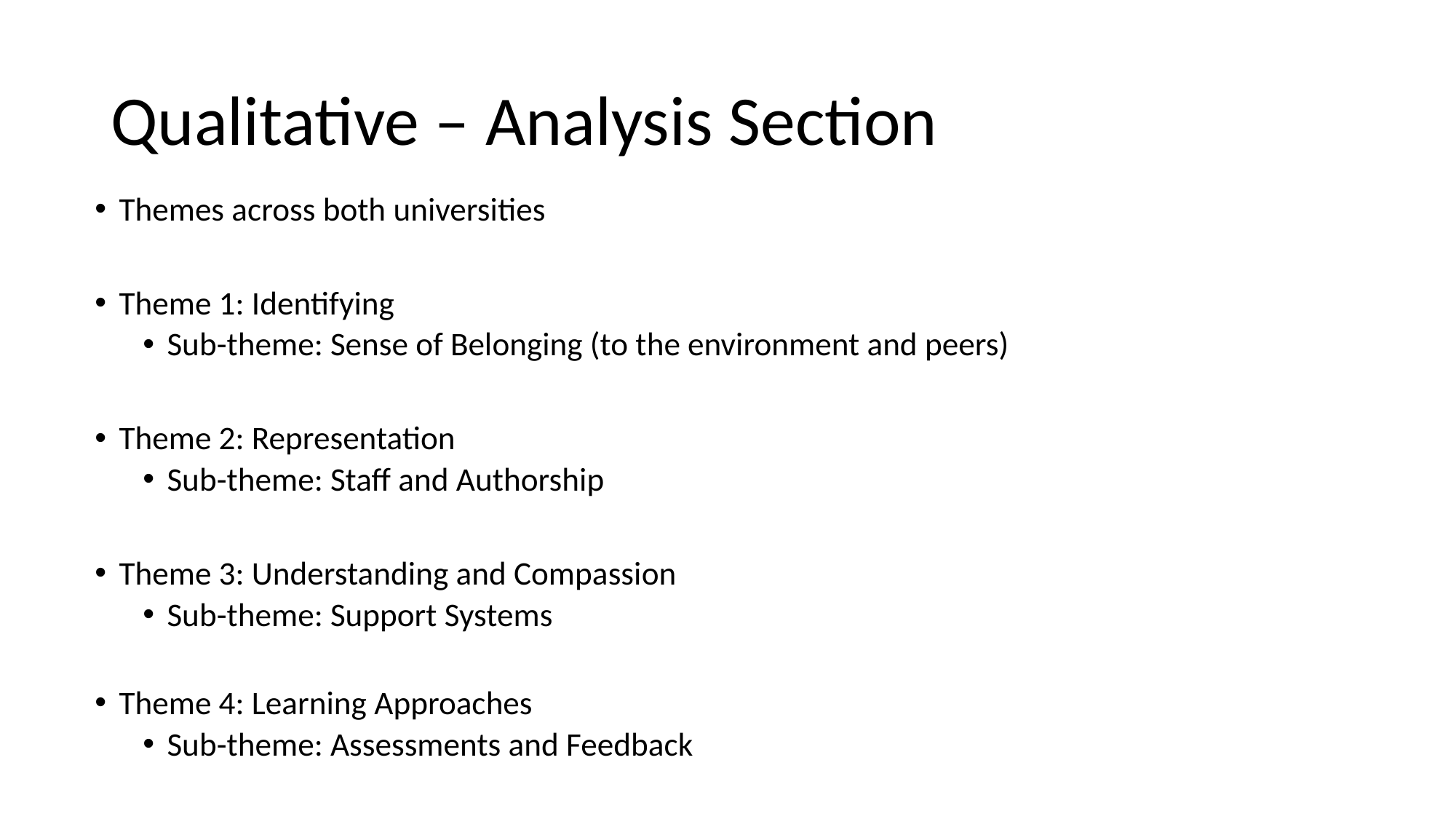

# Qualitative – Analysis Section
Themes across both universities

Theme 1: Identifying
Sub-theme: Sense of Belonging (to the environment and peers)

Theme 2: Representation
Sub-theme: Staff and Authorship

Theme 3: Understanding and Compassion
Sub-theme: Support Systems

Theme 4: Learning Approaches
Sub-theme: Assessments and Feedback